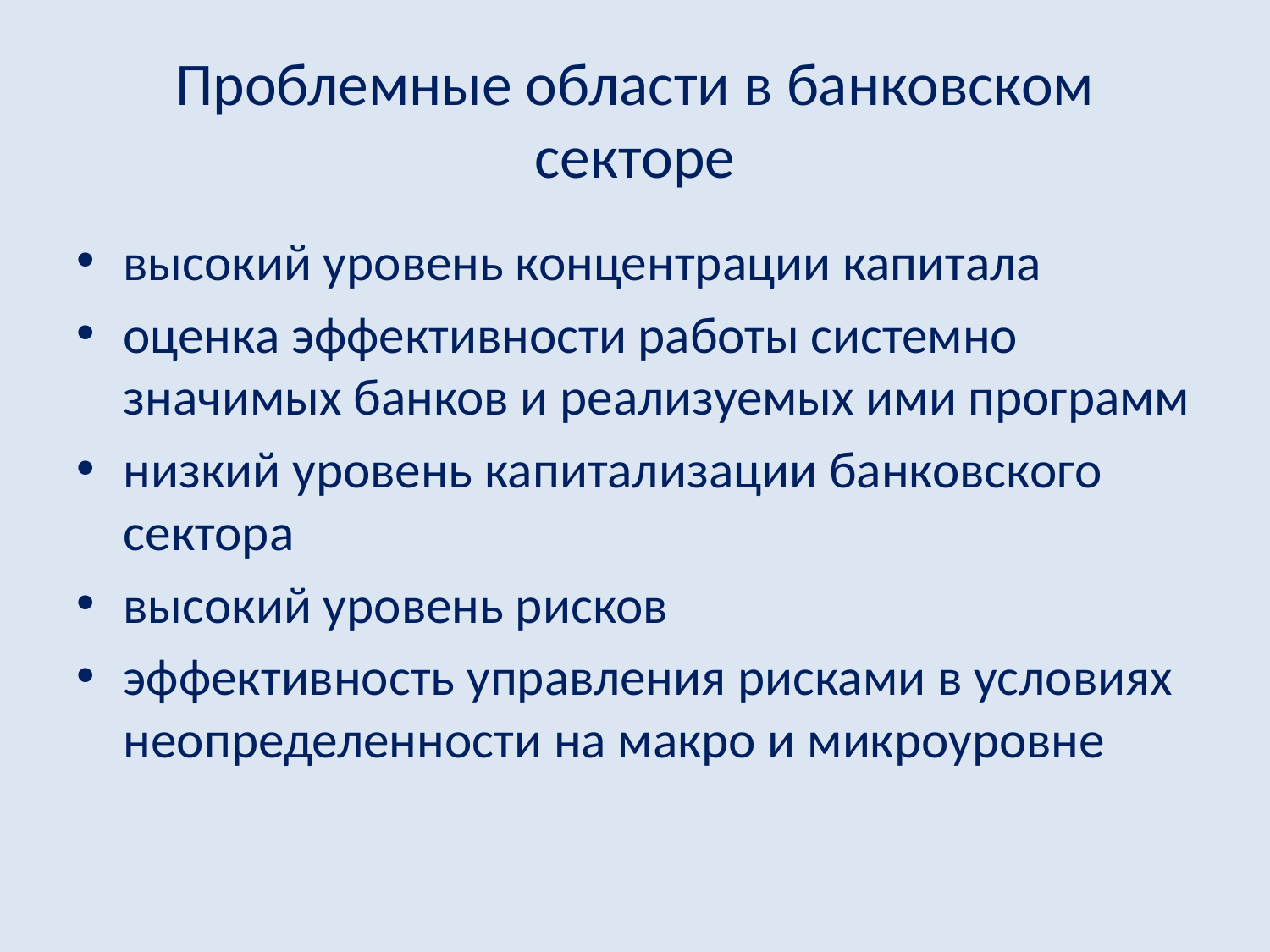

# Проблемные области в банковском секторе
высокий уровень концентрации капитала
оценка эффективности работы системно значимых банков и реализуемых ими программ
низкий уровень капитализации банковского сектора
высокий уровень рисков
эффективность управления рисками в условиях неопределенности на макро и микроуровне